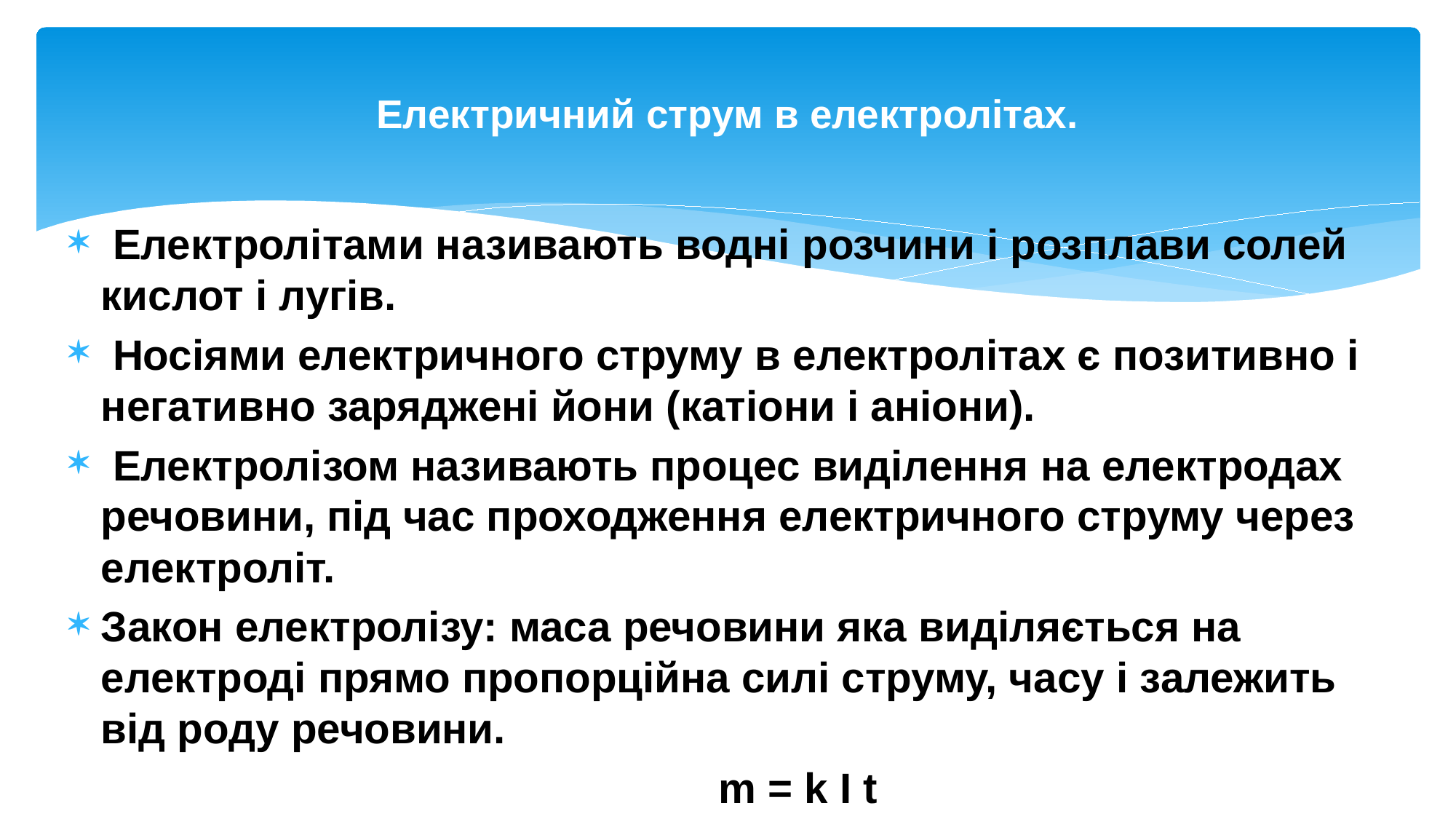

# Електричний струм в електролітах.
 Електролітами називають водні розчини і розплави солей кислот і лугів.
 Носіями електричного струму в електролітах є позитивно і негативно заряджені йони (катіони і аніони).
 Електролізом називають процес виділення на електродах речовини, під час проходження електричного струму через електроліт.
Закон електролізу: маса речовини яка виділяється на електроді прямо пропорційна силі струму, часу і залежить від роду речовини.
                                                       m = k I t